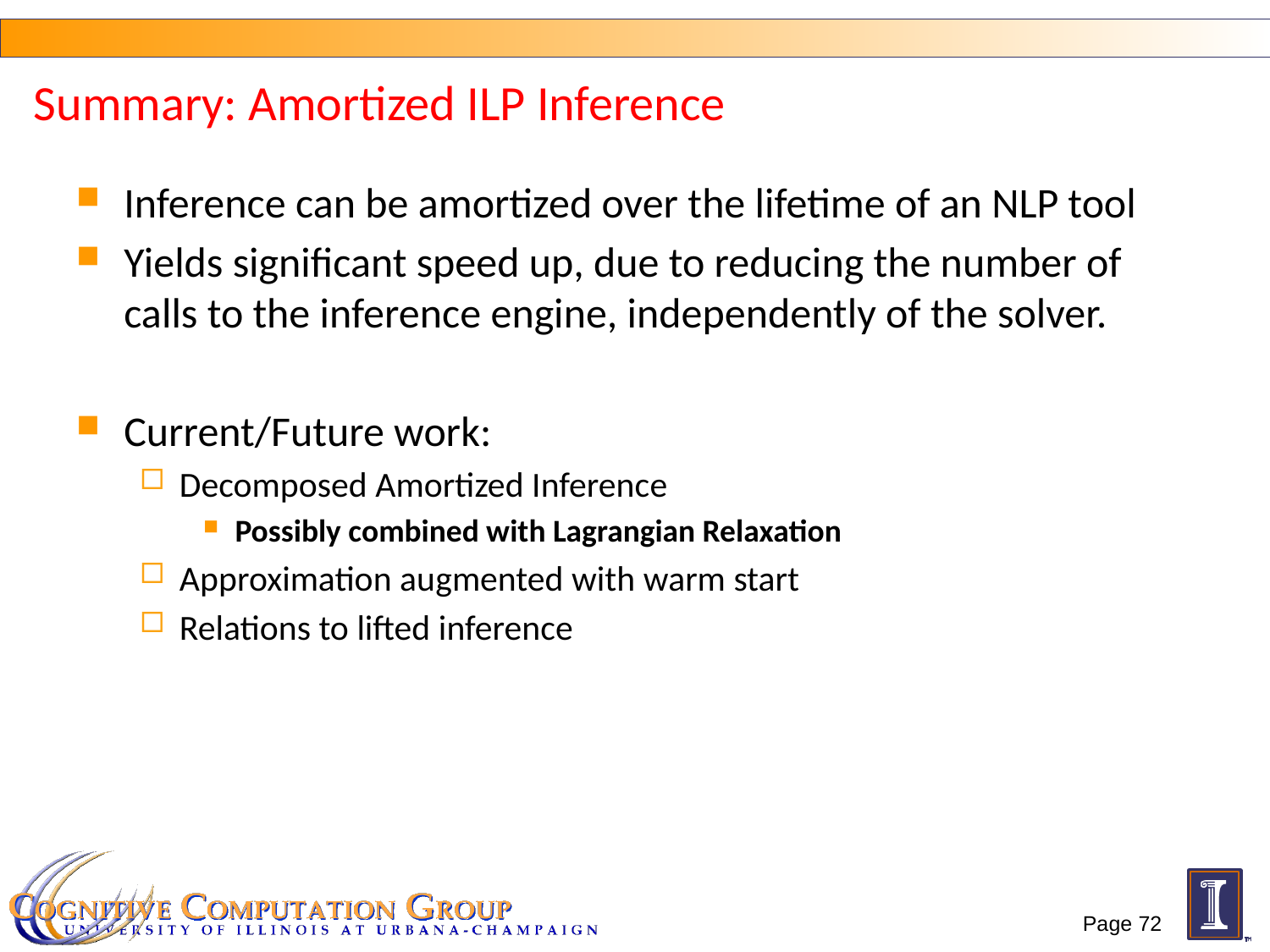

# Summary: Amortized ILP Inference
Inference can be amortized over the lifetime of an NLP tool
Yields significant speed up, due to reducing the number of calls to the inference engine, independently of the solver.

Current/Future work:
Decomposed Amortized Inference
Possibly combined with Lagrangian Relaxation
Approximation augmented with warm start
Relations to lifted inference

Page 72